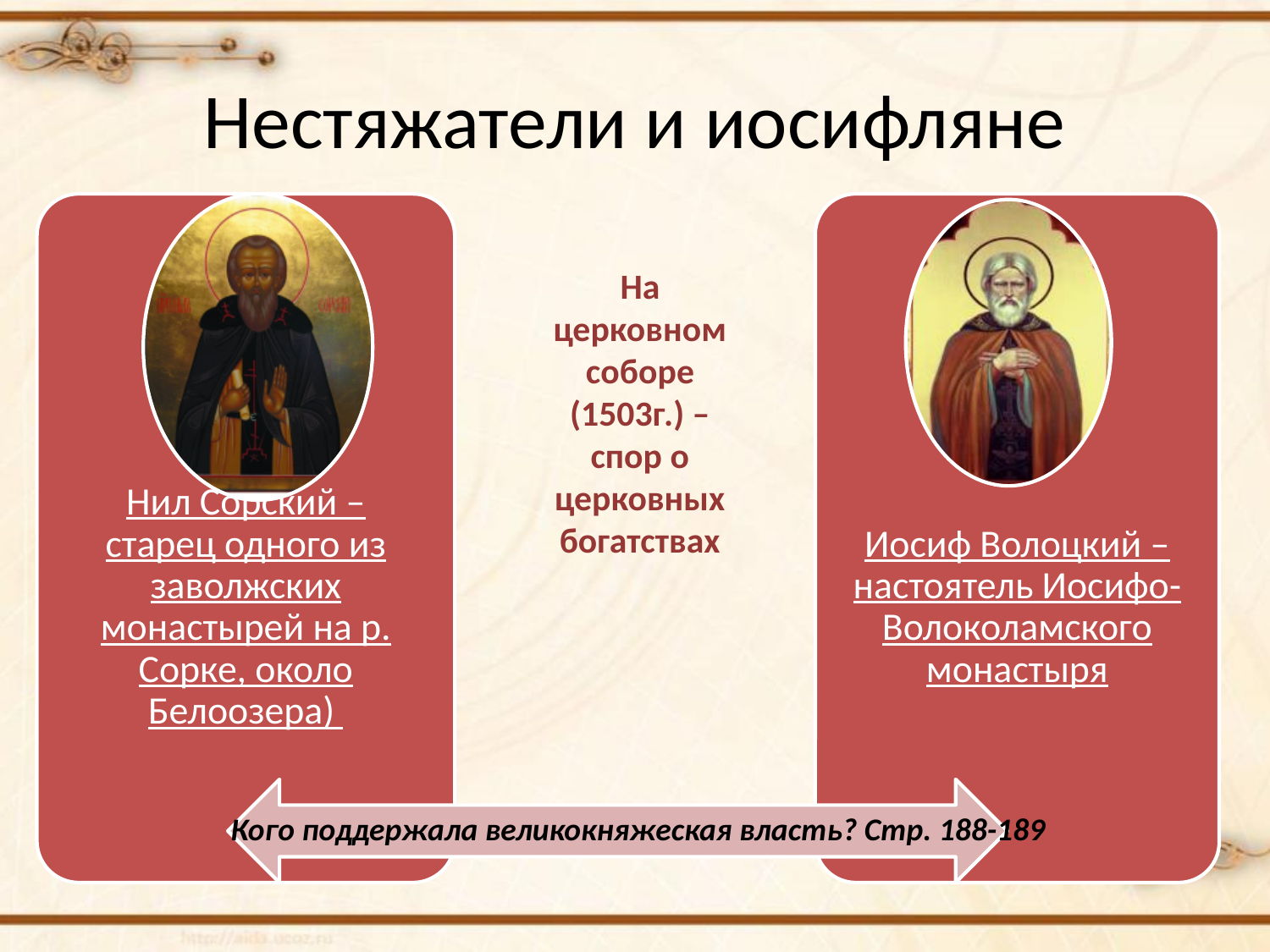

# Нестяжатели и иосифляне
Нил Сорский – старец одного из заволжских монастырей на р. Сорке, около Белоозера)
Иосиф Волоцкий – настоятель Иосифо-Волоколамского монастыря
На церковном соборе (1503г.) – спор о церковных богатствах
Кого поддержала великокняжеская власть? Стр. 188-189